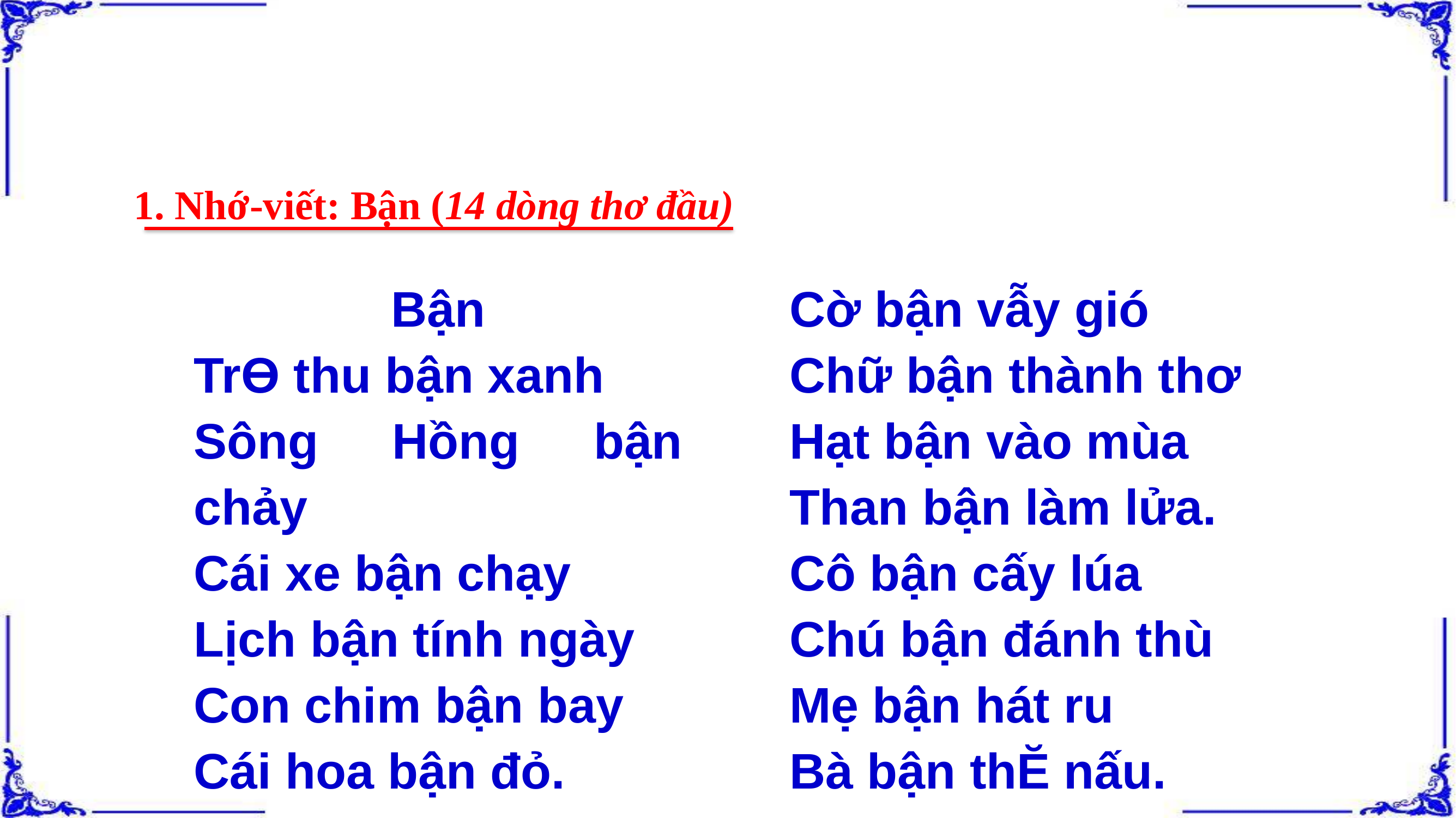

1. Nhớ-viết: Bận (14 dòng thơ đầu)
Cờ bận vẫy gió
Chữ bận thành thơ
Hạt bận vào mùa
Than bận làm lửa.
Cô bận cấy lúa
Chú bận đánh thù
Mẹ bận hát ru
Bà bận thĔ nấu.
Bận
TrƟ thu bận xanh
Sông Hồng bận chảy
Cái xe bận chạy
Lịch bận tính ngày
Con chim bận bay
Cái hoa bận đỏ.